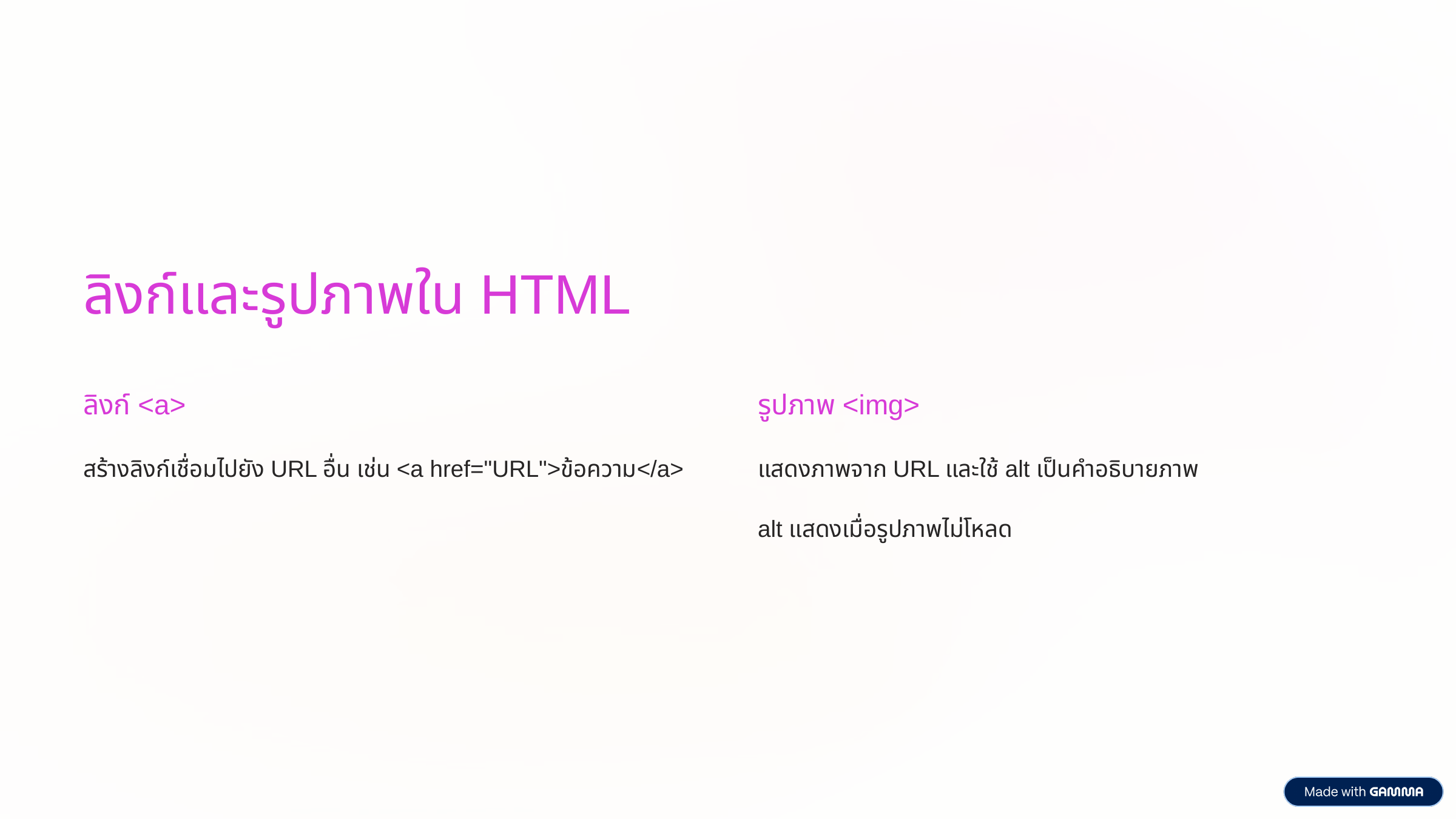

ลิงก์และรูปภาพใน HTML
ลิงก์ <a>
รูปภาพ <img>
สร้างลิงก์เชื่อมไปยัง URL อื่น เช่น <a href="URL">ข้อความ</a>
แสดงภาพจาก URL และใช้ alt เป็นคำอธิบายภาพ
alt แสดงเมื่อรูปภาพไม่โหลด